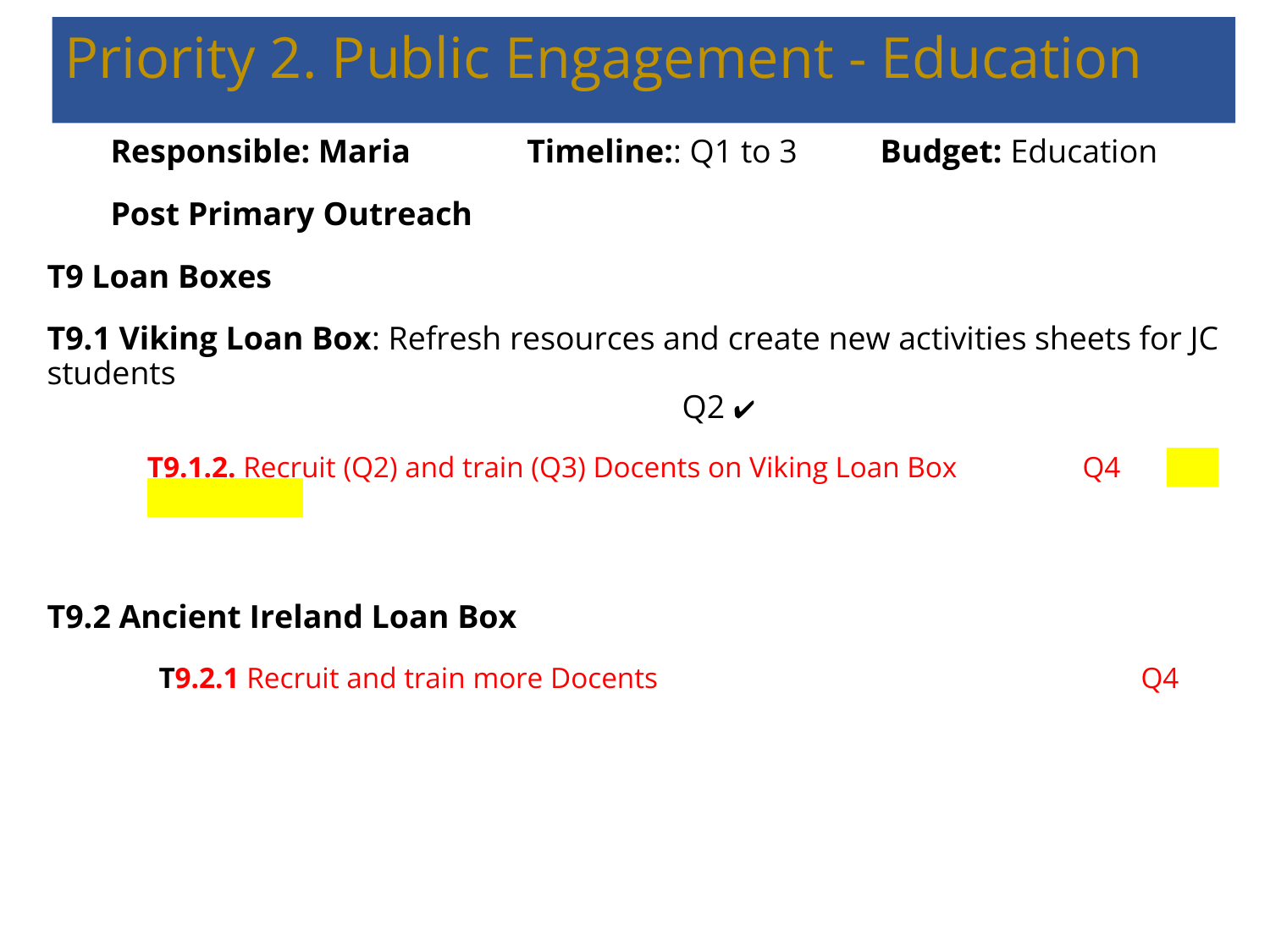

# Priority 2. Public Engagement - Education
Responsible: Maria              Timeline:: Q1 to 3          Budget: Education
Post Primary Outreach
T9 Loan Boxes
T9.1 Viking Loan Box: Refresh resources and create new activities sheets for JC students  							         						Q2 ✔️
T9.1.2. Recruit (Q2) and train (Q3) Docents on Viking Loan Box                 Q4

T9.2 Ancient Ireland Loan Box
T9.2.1 Recruit and train more Docents		                                               Q4